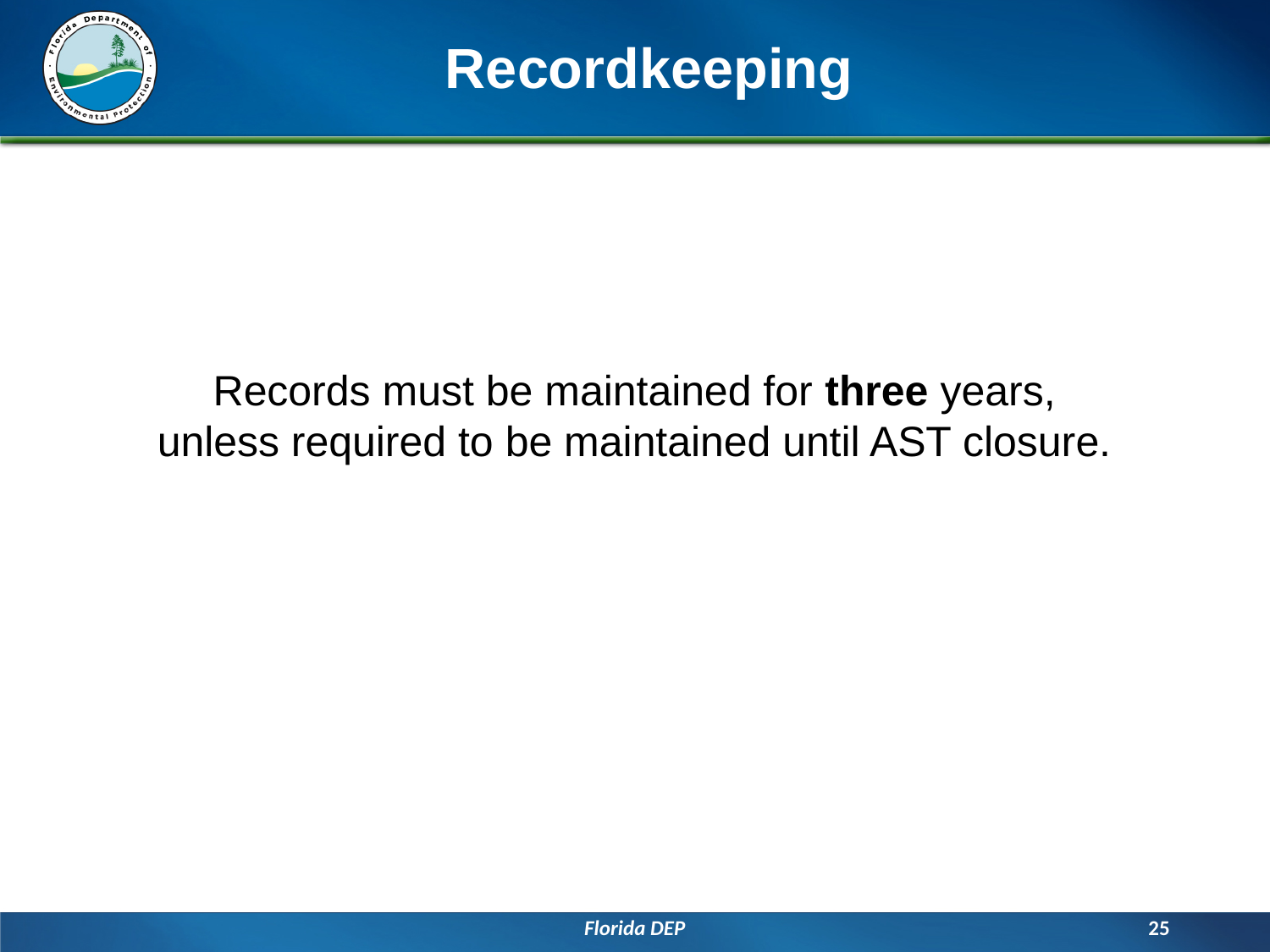

# Recordkeeping
Records must be maintained for three years, unless required to be maintained until AST closure.
Florida DEP
25